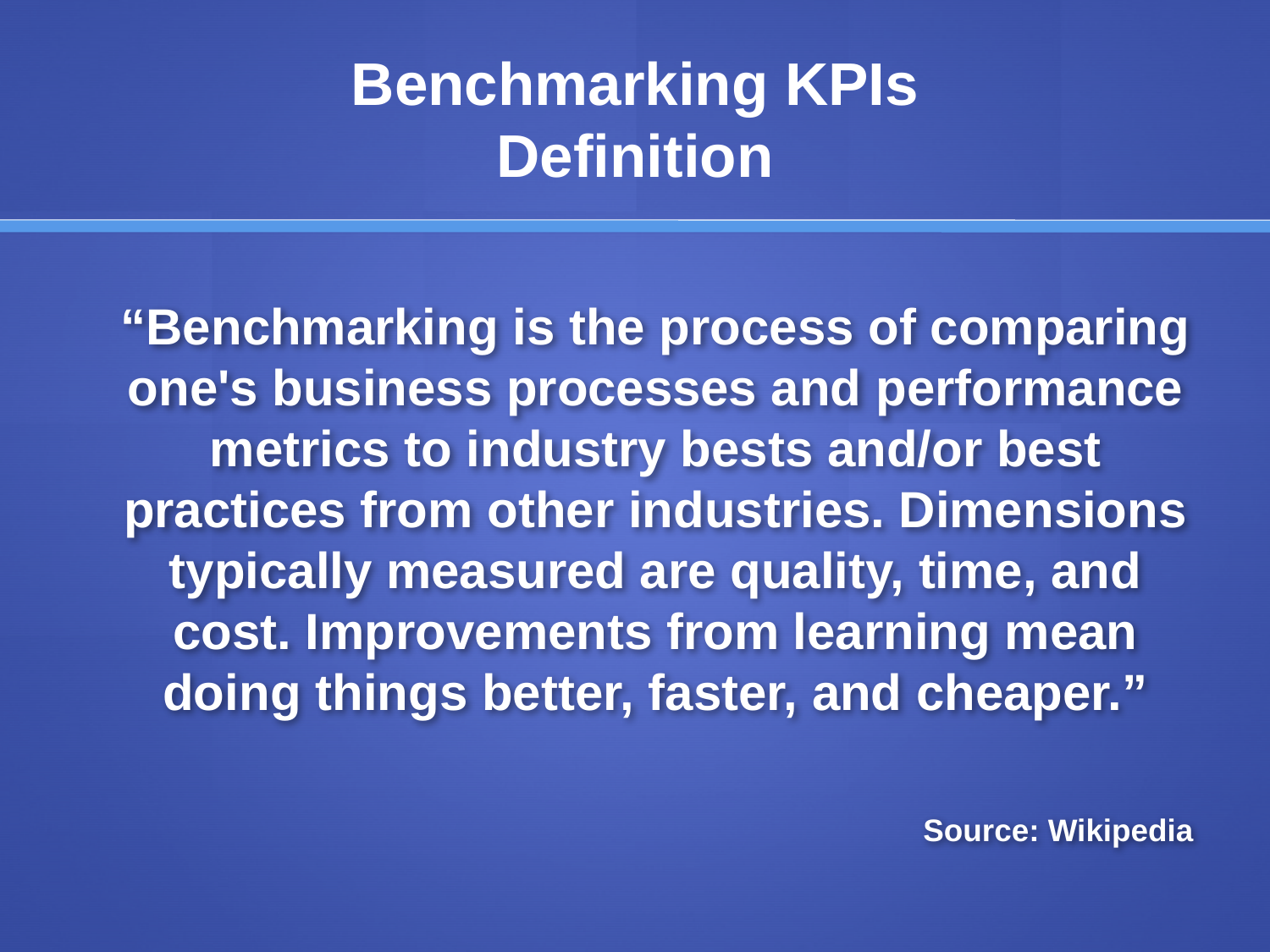

# Benchmarking KPIs Definition
“Benchmarking is the process of comparing one's business processes and performance metrics to industry bests and/or best practices from other industries. Dimensions typically measured are quality, time, and cost. Improvements from learning mean doing things better, faster, and cheaper.”

Source: Wikipedia